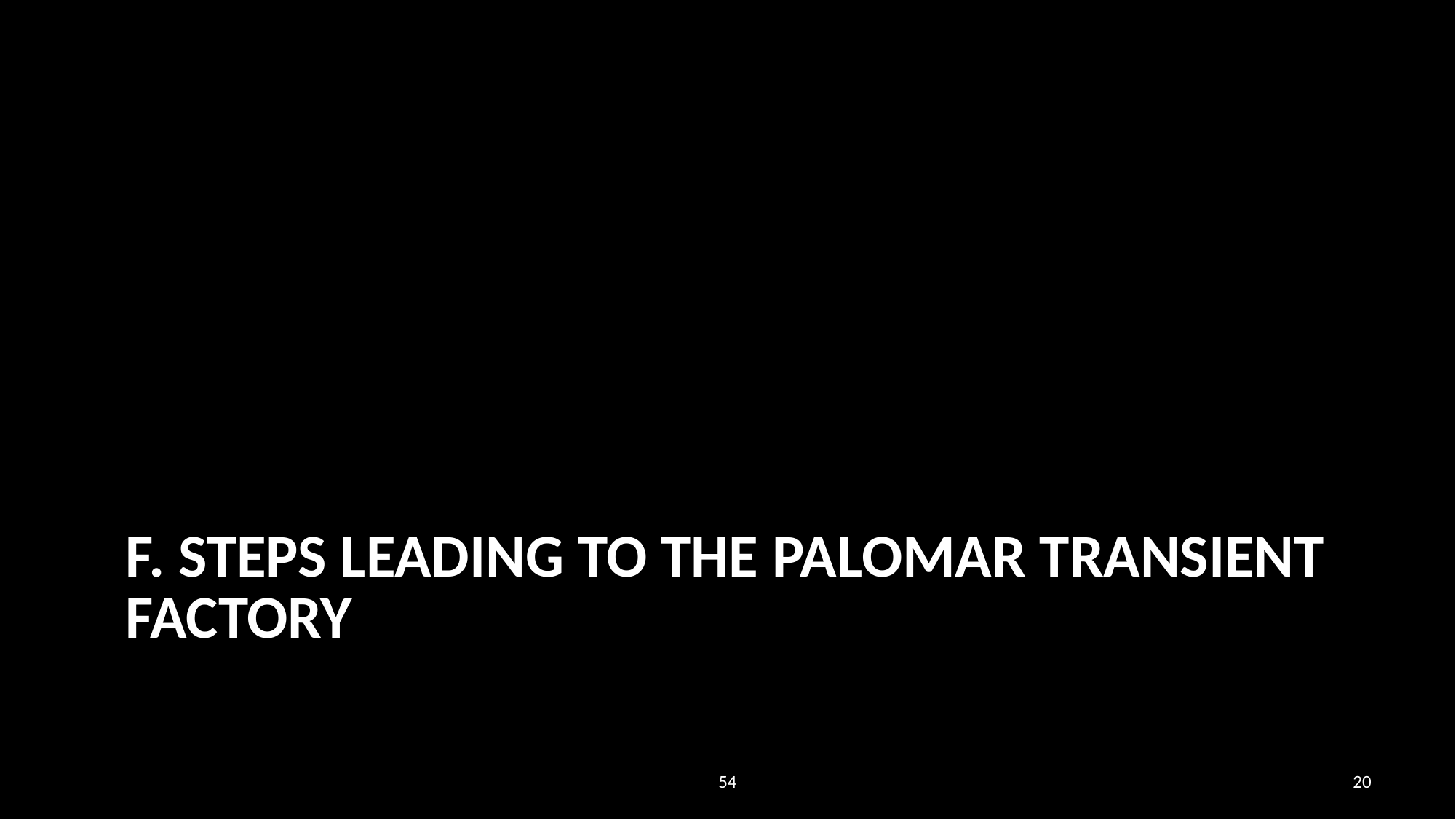

# F. Steps leading To the Palomar transient Factory
54
20